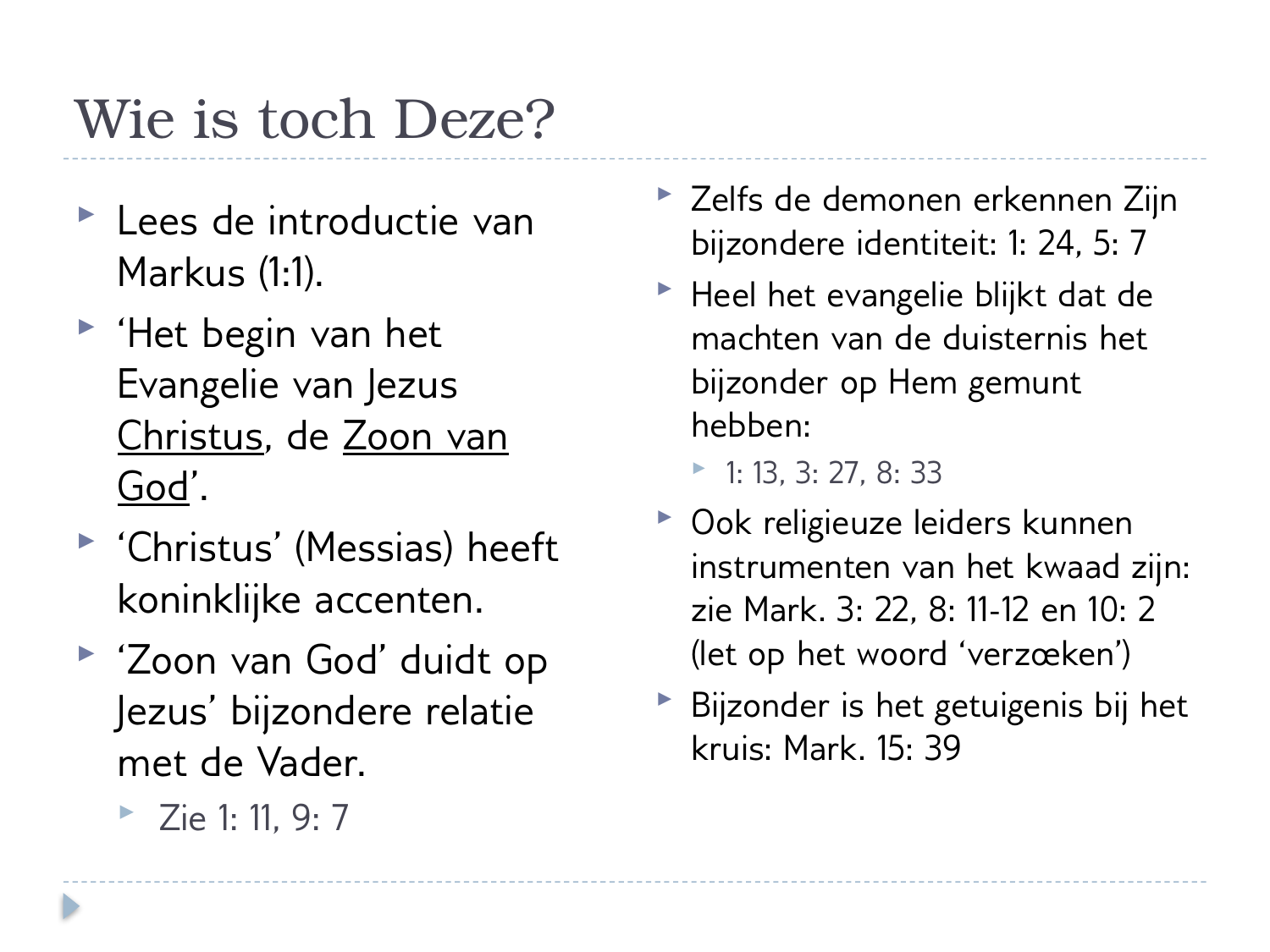

# Wie is toch Deze?
Zelfs de demonen erkennen Zijn bijzondere identiteit: 1: 24, 5: 7
Heel het evangelie blijkt dat de machten van de duisternis het bijzonder op Hem gemunt hebben:
1: 13, 3: 27, 8: 33
Ook religieuze leiders kunnen instrumenten van het kwaad zijn: zie Mark. 3: 22, 8: 11-12 en 10: 2 (let op het woord ‘verzoeken’)
Bijzonder is het getuigenis bij het kruis: Mark. 15: 39
Lees de introductie van Markus (1:1).
‘Het begin van het Evangelie van Jezus Christus, de Zoon van God’.
‘Christus’ (Messias) heeft koninklijke accenten.
‘Zoon van God’ duidt op Jezus’ bijzondere relatie met de Vader.
Zie 1: 11, 9: 7